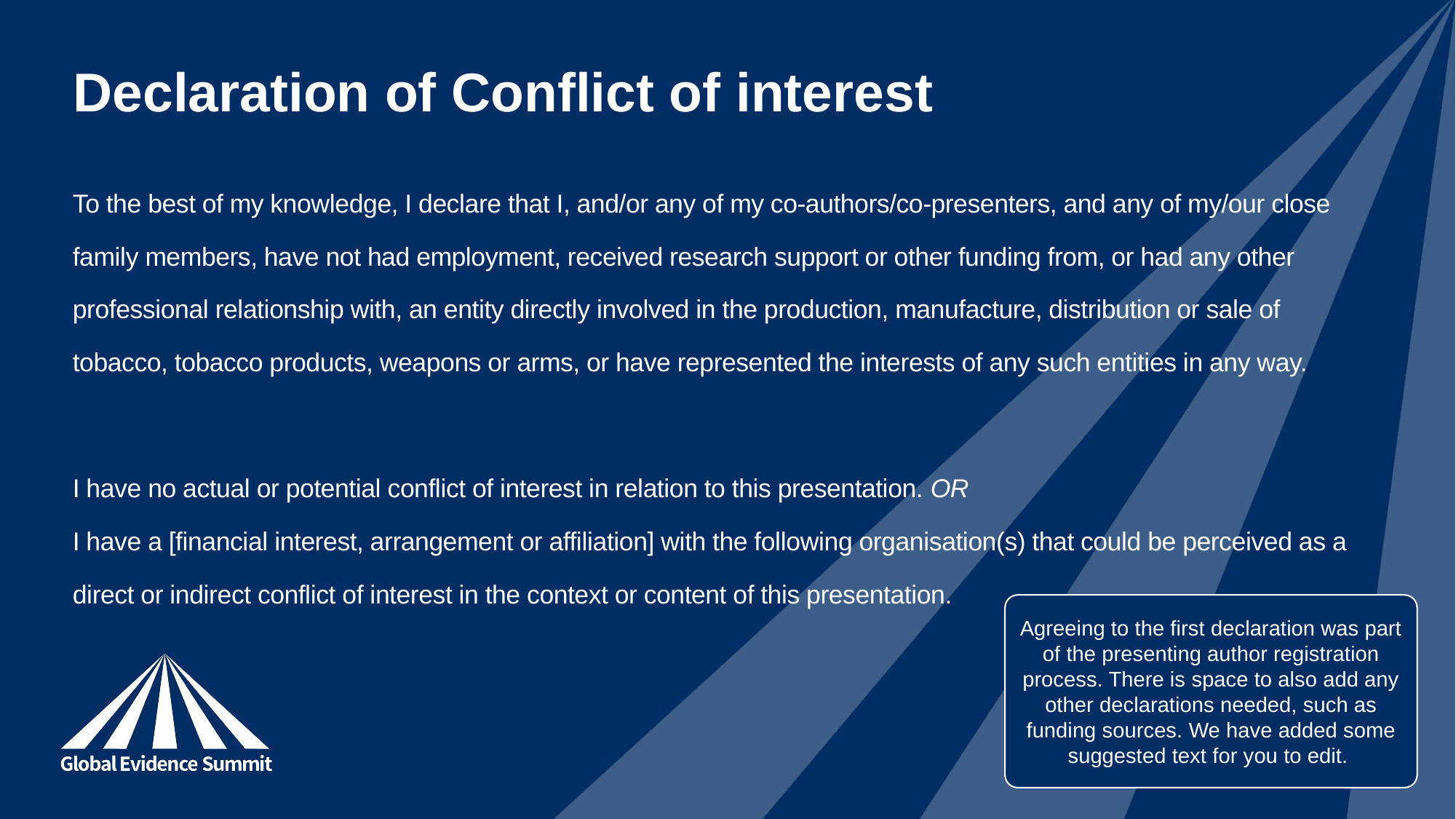

# Declaration of Conflict of interest
To the best of my knowledge, I declare that I, and/or any of my co-authors/co-presenters, and any of my/our close family members, have not had employment, received research support or other funding from, or had any other professional relationship with, an entity directly involved in the production, manufacture, distribution or sale of tobacco, tobacco products, weapons or arms, or have represented the interests of any such entities in any way.

I have no actual or potential conflict of interest in relation to this presentation. OR
I have a [financial interest, arrangement or affiliation] with the following organisation(s) that could be perceived as a direct or indirect conflict of interest in the context or content of this presentation.

Agreeing to the first declaration was part of the presenting author registration process. There is space to also add any other declarations needed, such as funding sources. We have added some suggested text for you to edit.